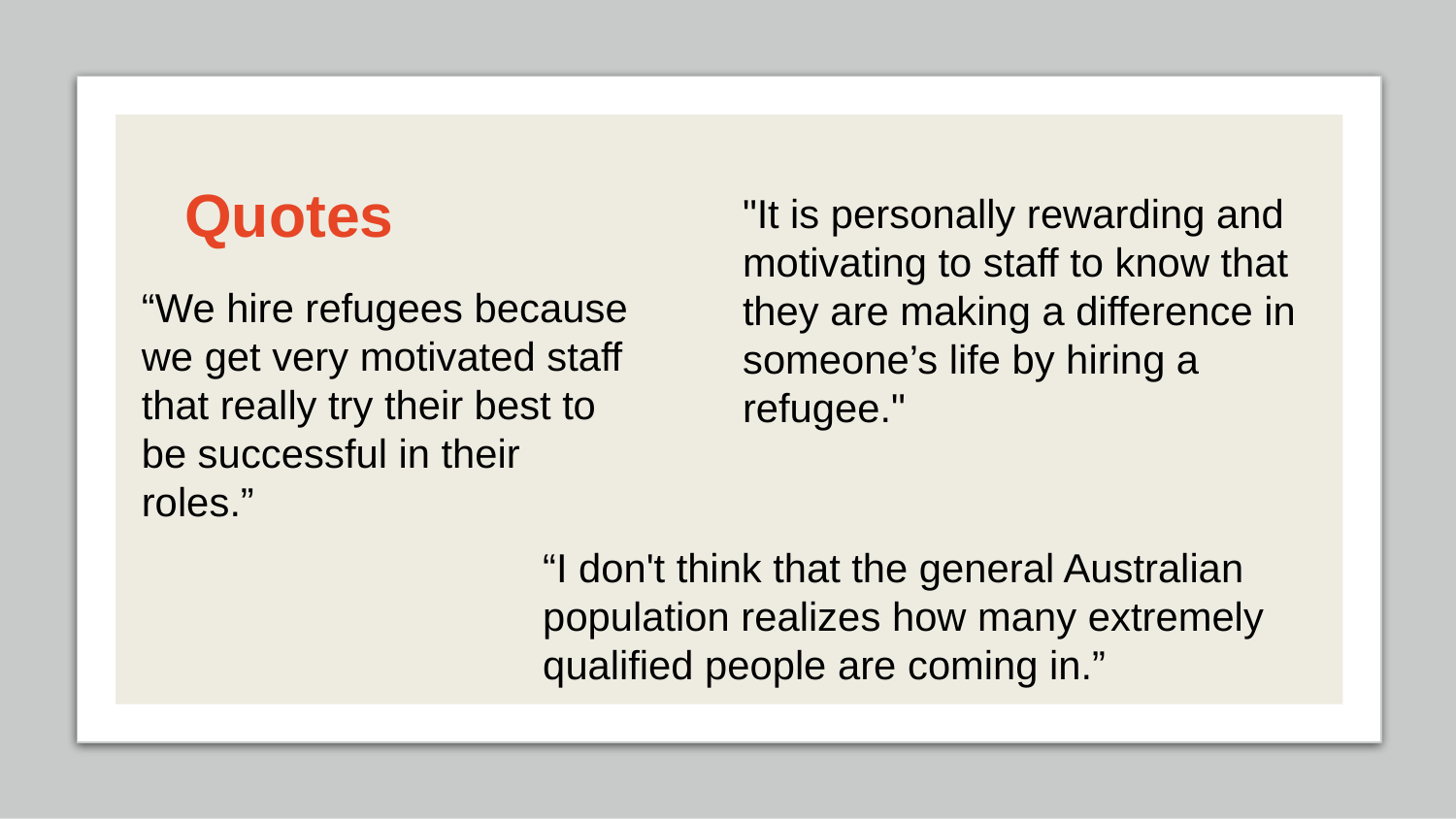

# Quotes
"It is personally rewarding and motivating to staff to know that they are making a difference in someone’s life by hiring a refugee."

“We hire refugees because we get very motivated staff that really try their best to be successful in their roles.”

“I don't think that the general Australian population realizes how many extremely qualified people are coming in.”